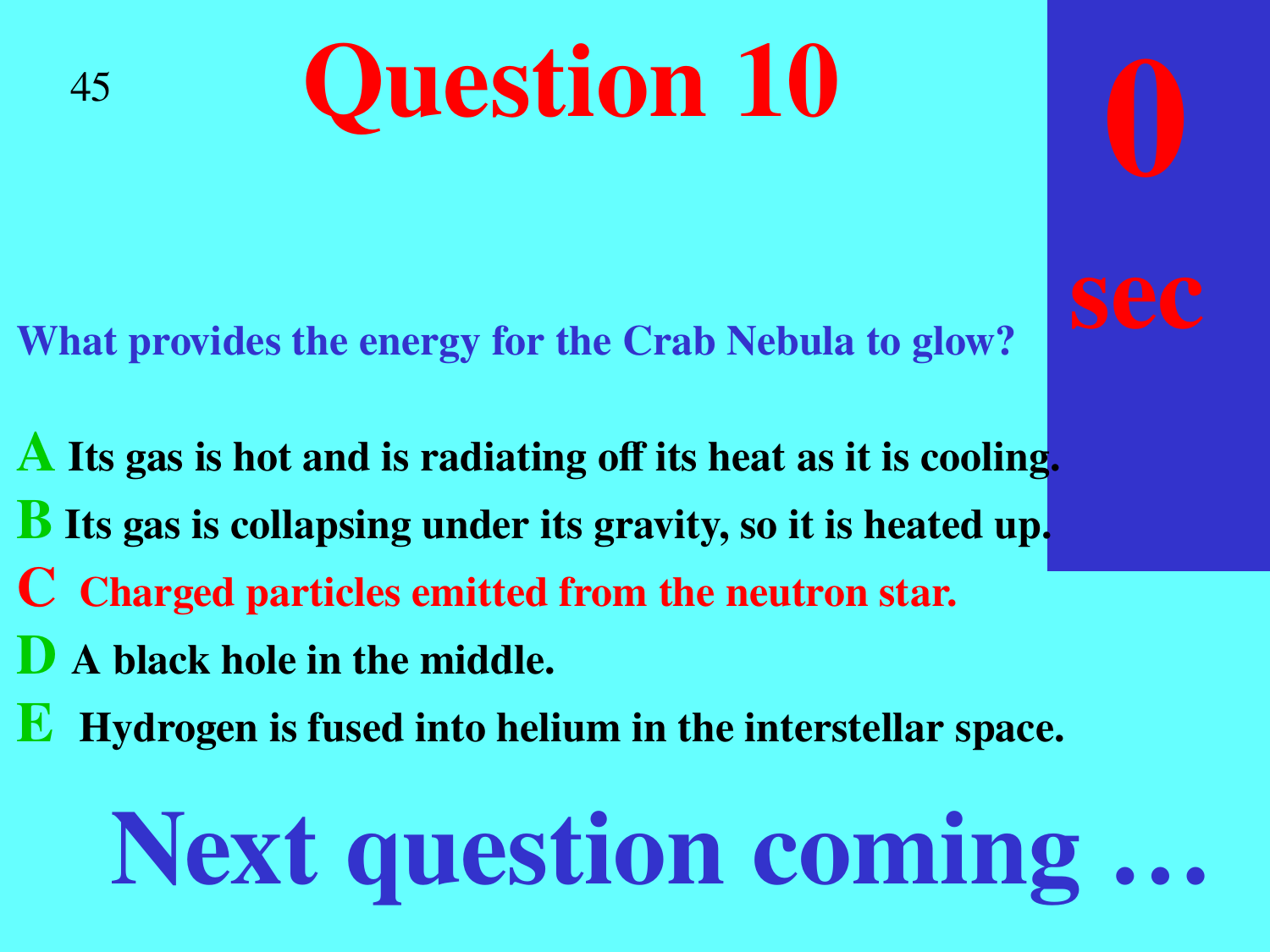

sec
45
40
35
30
25
19
18
17
16
15
14
13
12
11
10
 9
 8
 7
 6
 4
 3
 2
 1
 0
20
 5
# Question 10
45
What provides the energy for the Crab Nebula to glow?

A Its gas is hot and is radiating off its heat as it is cooling.
B Its gas is collapsing under its gravity, so it is heated up.
C  Charged particles emitted from the neutron star.
D A black hole in the middle.
E  Hydrogen is fused into helium in the interstellar space.
Next question coming …